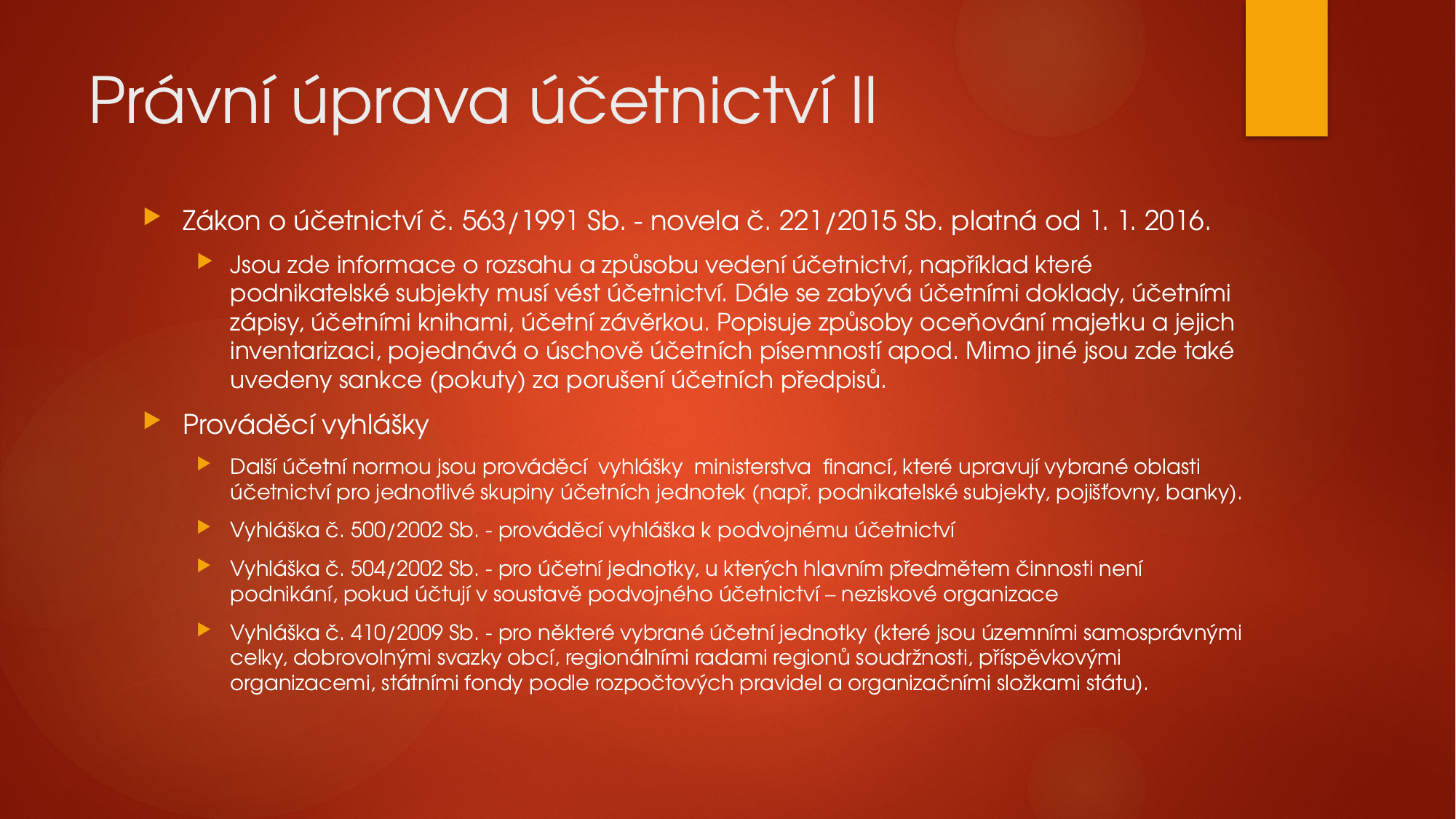

# Právní úprava účetnictví II
Zákon o účetnictví č. 563/1991 Sb. - novela č. 221/2015 Sb. platná od 1. 1. 2016.
Jsou zde informace o rozsahu a způsobu vedení účetnictví, například které podnikatelské subjekty musí vést účetnictví. Dále se zabývá účetními doklady, účetními zápisy, účetními knihami, účetní závěrkou. Popisuje způsoby oceňování majetku a jejich inventarizaci, pojednává o úschově účetních písemností apod. Mimo jiné jsou zde také uvedeny sankce (pokuty) za porušení účetních předpisů.
Prováděcí vyhlášky
Další účetní normou jsou prováděcí  vyhlášky  ministerstva  financí, které upravují vybrané oblasti účetnictví pro jednotlivé skupiny účetních jednotek (např. podnikatelské subjekty, pojišťovny, banky).
Vyhláška č. 500/2002 Sb. - prováděcí vyhláška k podvojnému účetnictví
Vyhláška č. 504/2002 Sb. - pro účetní jednotky, u kterých hlavním předmětem činnosti není podnikání, pokud účtují v soustavě podvojného účetnictví – neziskové organizace
Vyhláška č. 410/2009 Sb. - pro některé vybrané účetní jednotky (které jsou územními samosprávnými celky, dobrovolnými svazky obcí, regionálními radami regionů soudržnosti, příspěvkovými organizacemi, státními fondy podle rozpočtových pravidel a organizačními složkami státu).